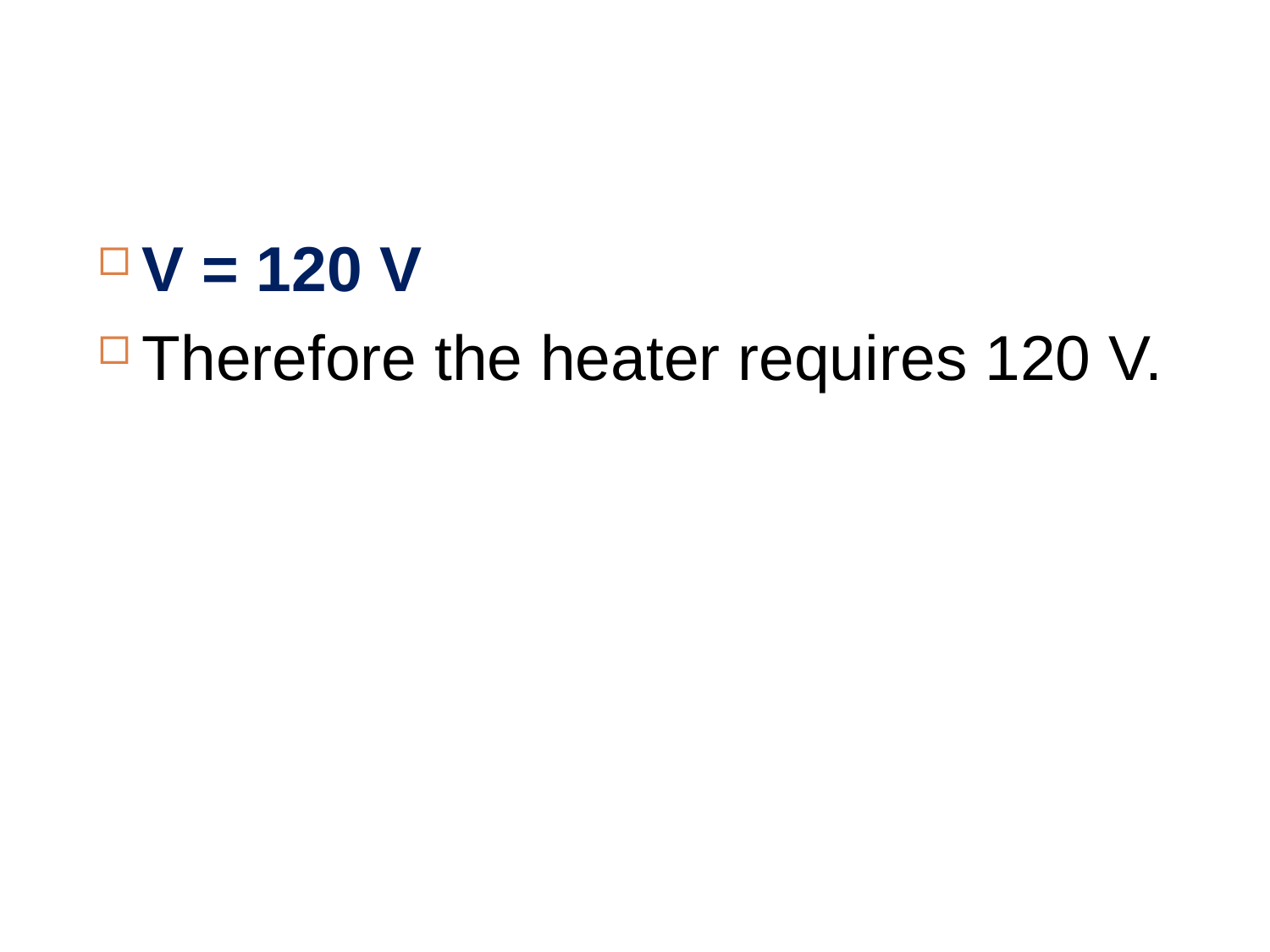

#
V = 120 V
Therefore the heater requires 120 V.